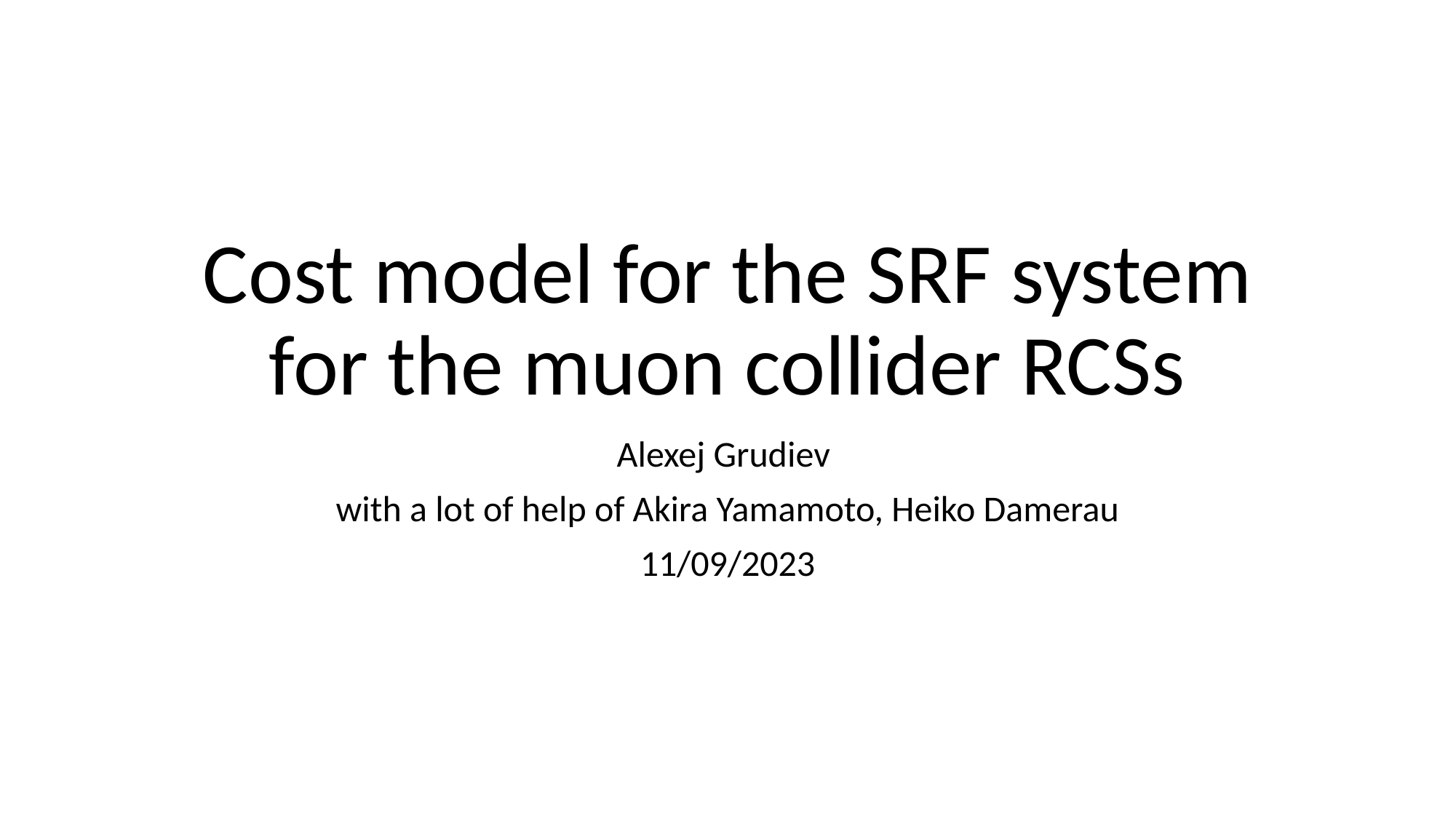

# Cost model for the SRF system for the muon collider RCSs
Alexej Grudiev
with a lot of help of Akira Yamamoto, Heiko Damerau
11/09/2023